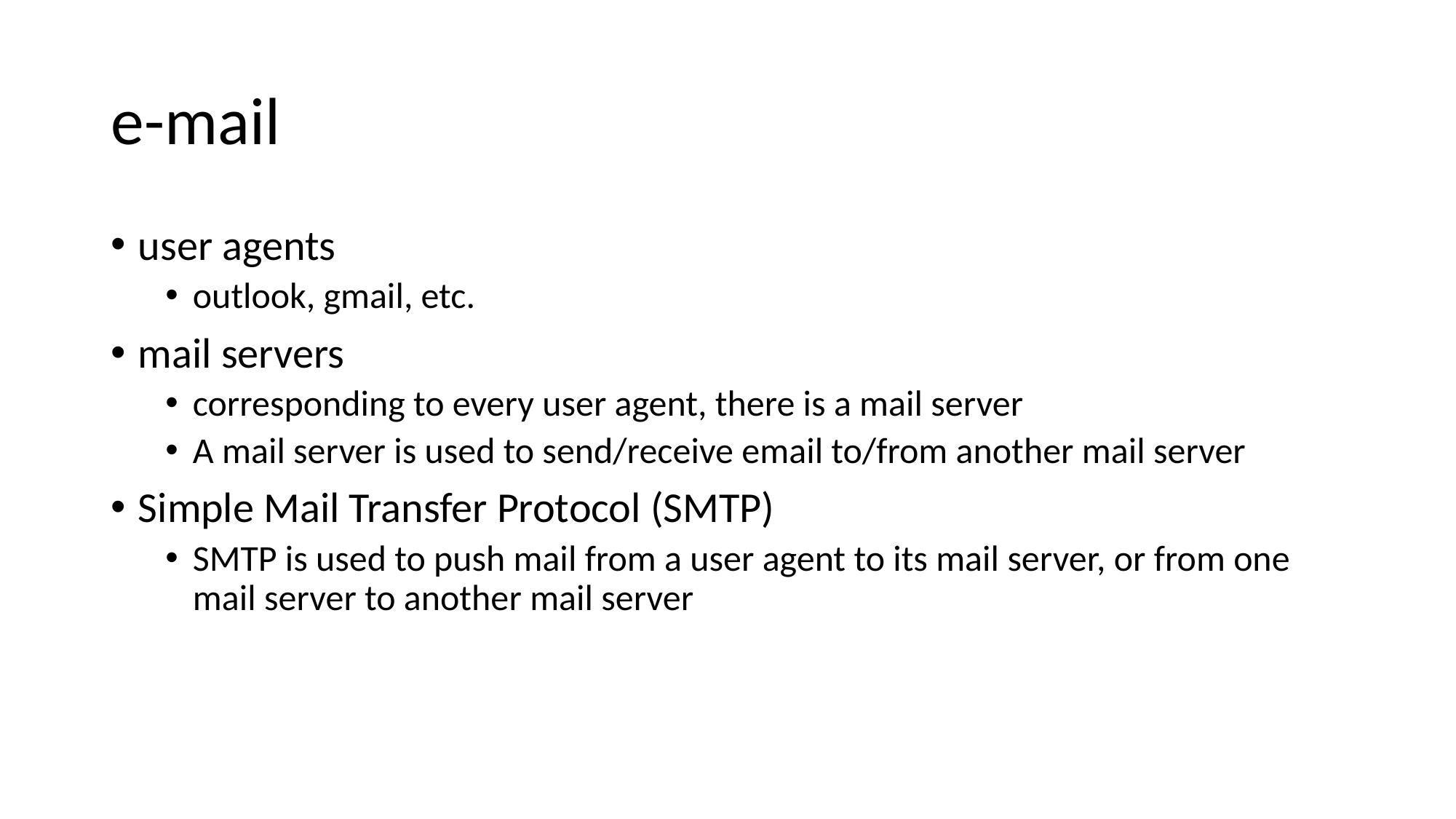

# e-mail
user agents
outlook, gmail, etc.
mail servers
corresponding to every user agent, there is a mail server
A mail server is used to send/receive email to/from another mail server
Simple Mail Transfer Protocol (SMTP)
SMTP is used to push mail from a user agent to its mail server, or from one mail server to another mail server